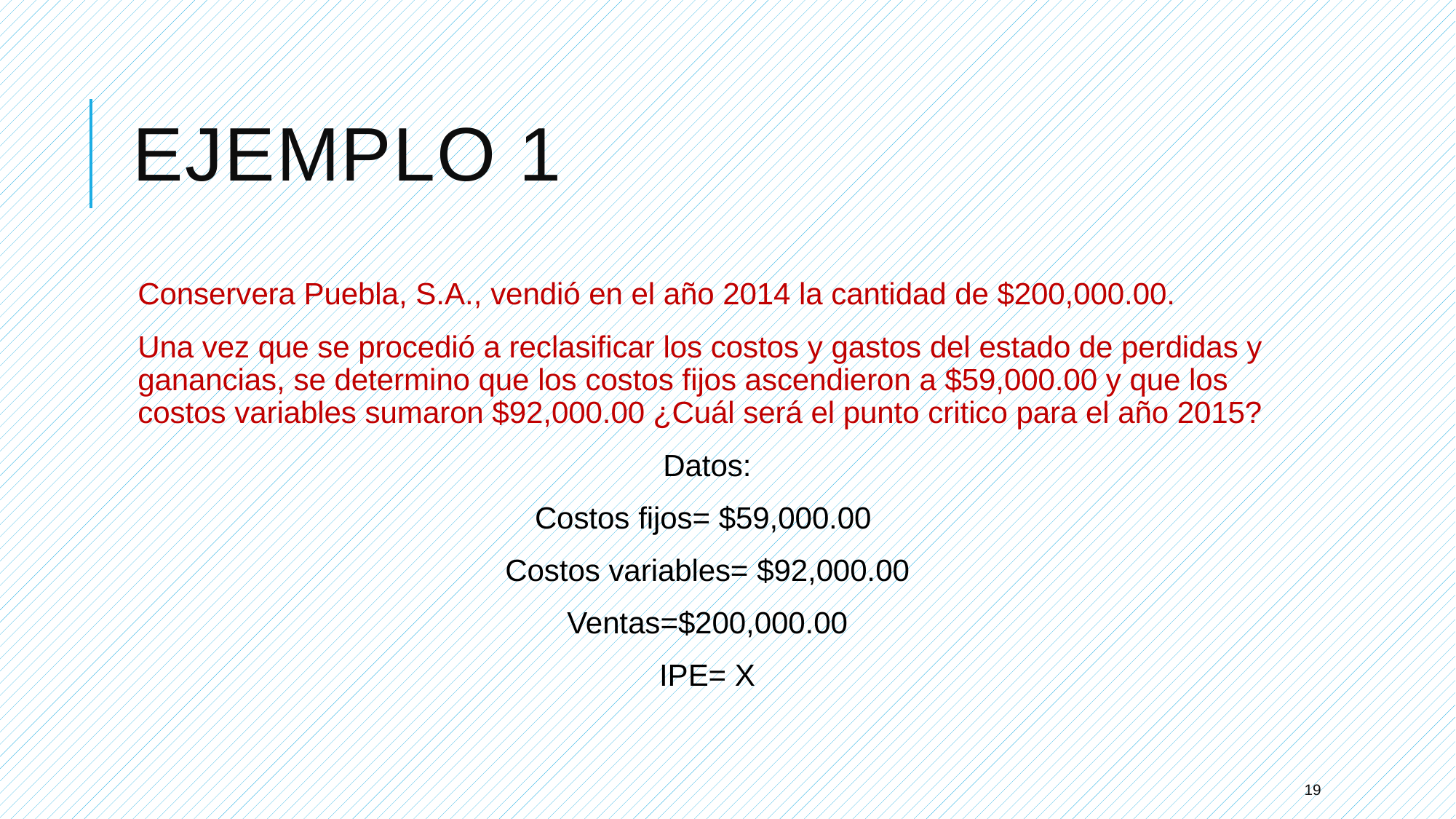

# Ejemplo 1
Conservera Puebla, S.A., vendió en el año 2014 la cantidad de $200,000.00.
Una vez que se procedió a reclasificar los costos y gastos del estado de perdidas y ganancias, se determino que los costos fijos ascendieron a $59,000.00 y que los costos variables sumaron $92,000.00 ¿Cuál será el punto critico para el año 2015?
Datos:
Costos fijos= $59,000.00
Costos variables= $92,000.00
Ventas=$200,000.00
IPE= X
19